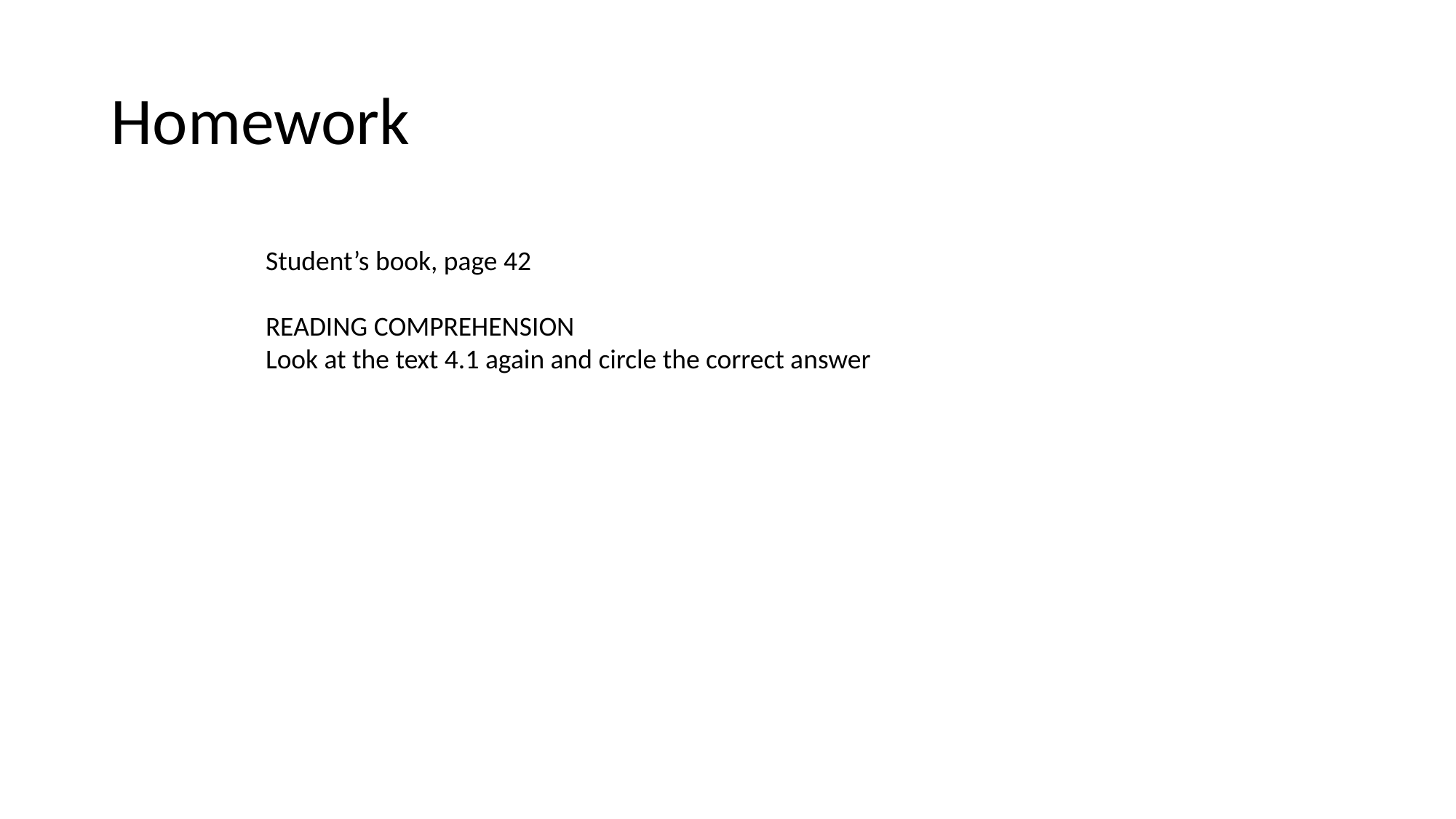

# Homework
Student’s book, page 42

READING COMPREHENSION
Look at the text 4.1 again and circle the correct answer